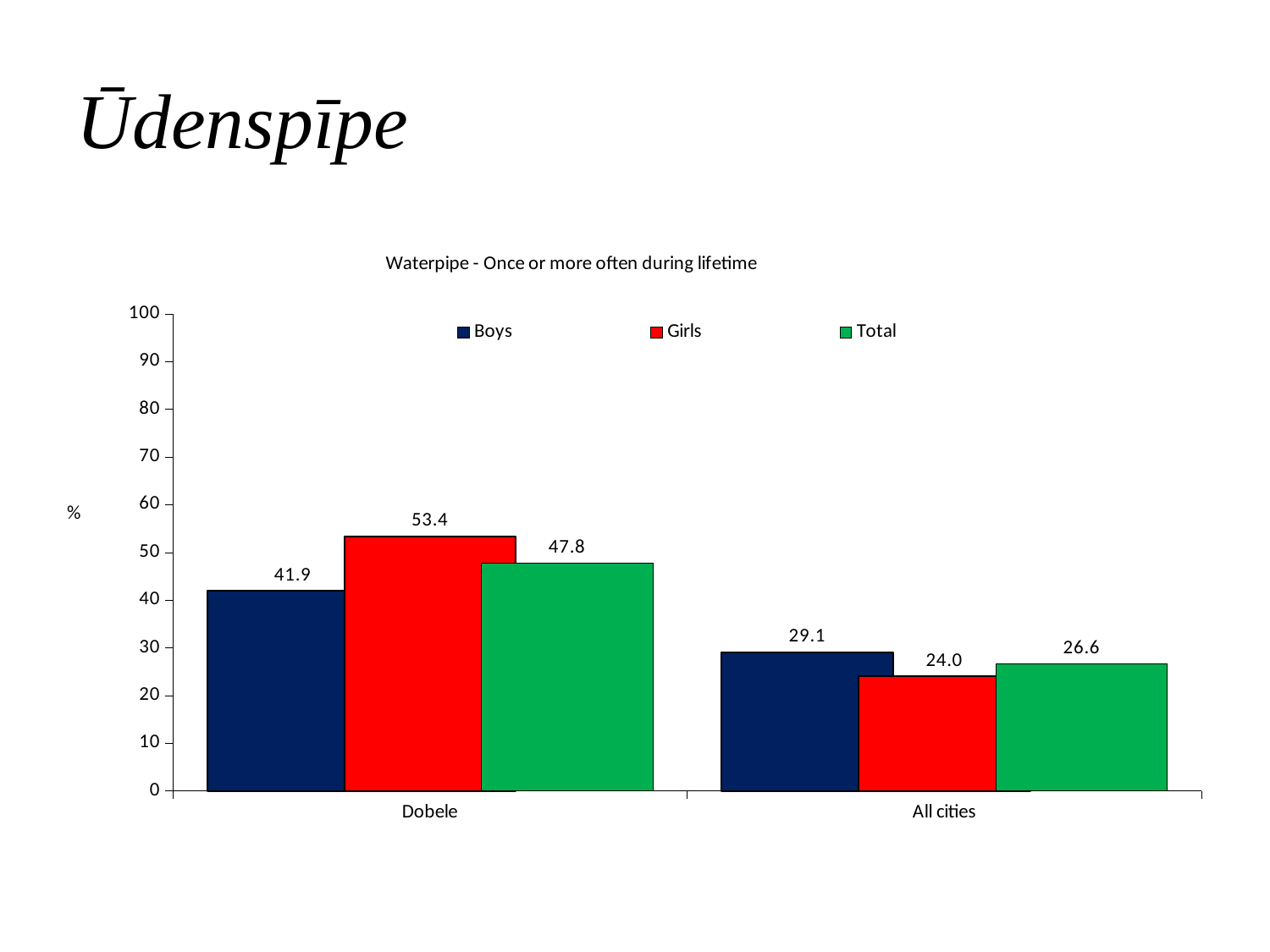

# Ūdenspīpe

### Chart: Waterpipe - Once or more often during lifetime

| Category | Boys | Girls | Total |
|---|---|---|---|
| Dobele | 41.9 | 53.4 | 47.8 |
| All cities | 29.1 | 24.0 | 26.6 |